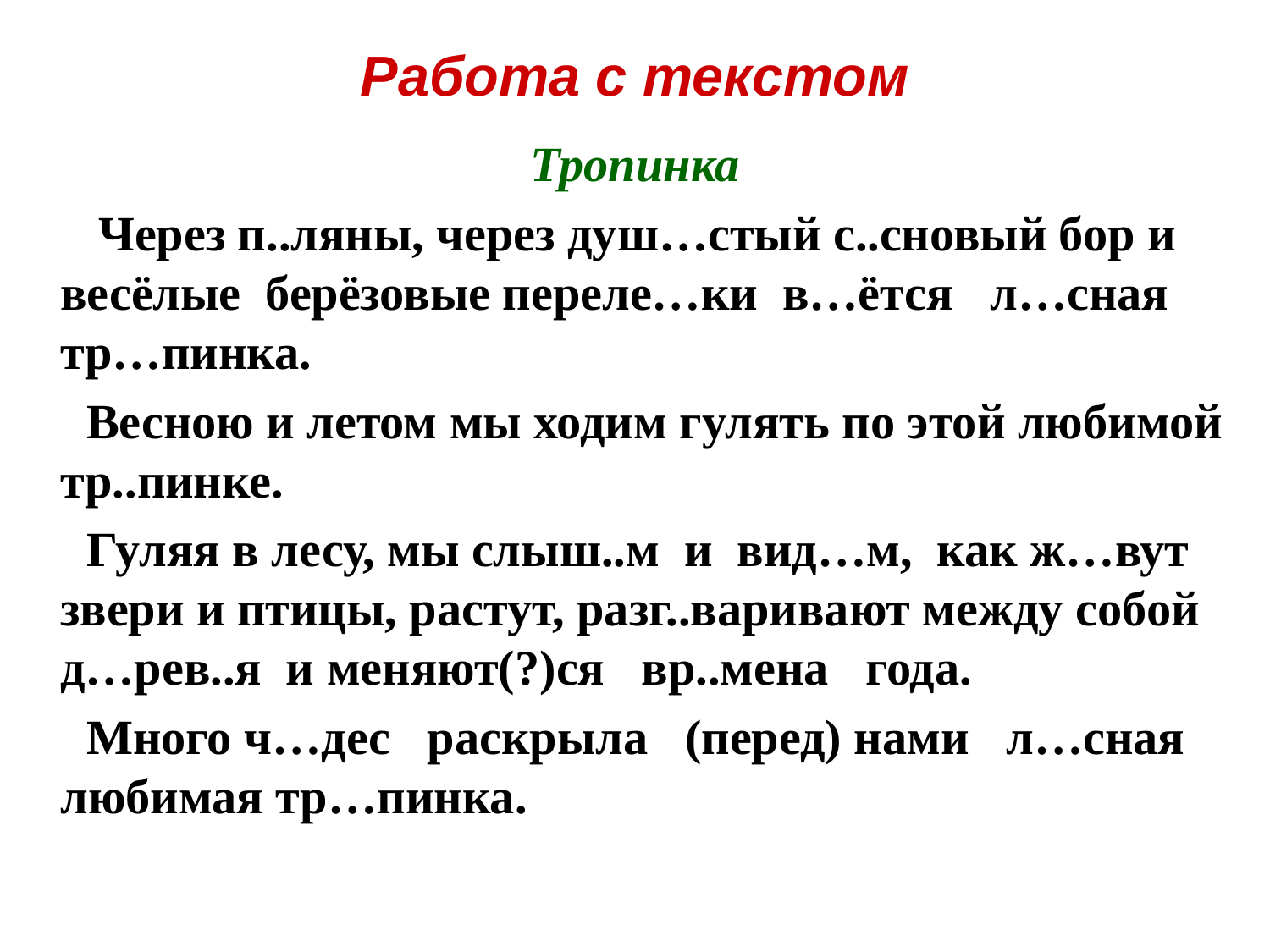

# Работа с текстом
Тропинка
       Через п..ляны, через душ…стый с..сновый бор и весёлые  берёзовые переле…ки  в…ётся   л…сная тр…пинка.
      Весною и летом мы ходим гулять по этой любимой тр..пинке.
      Гуляя в лесу, мы слыш..м  и  вид…м,  как ж…вут звери и птицы, растут, разг..варивают между собой д…рев..я  и меняют(?)ся   вр..мена   года.
      Много ч…дес   раскрыла   (перед) нами   л…сная любимая тр…пинка.